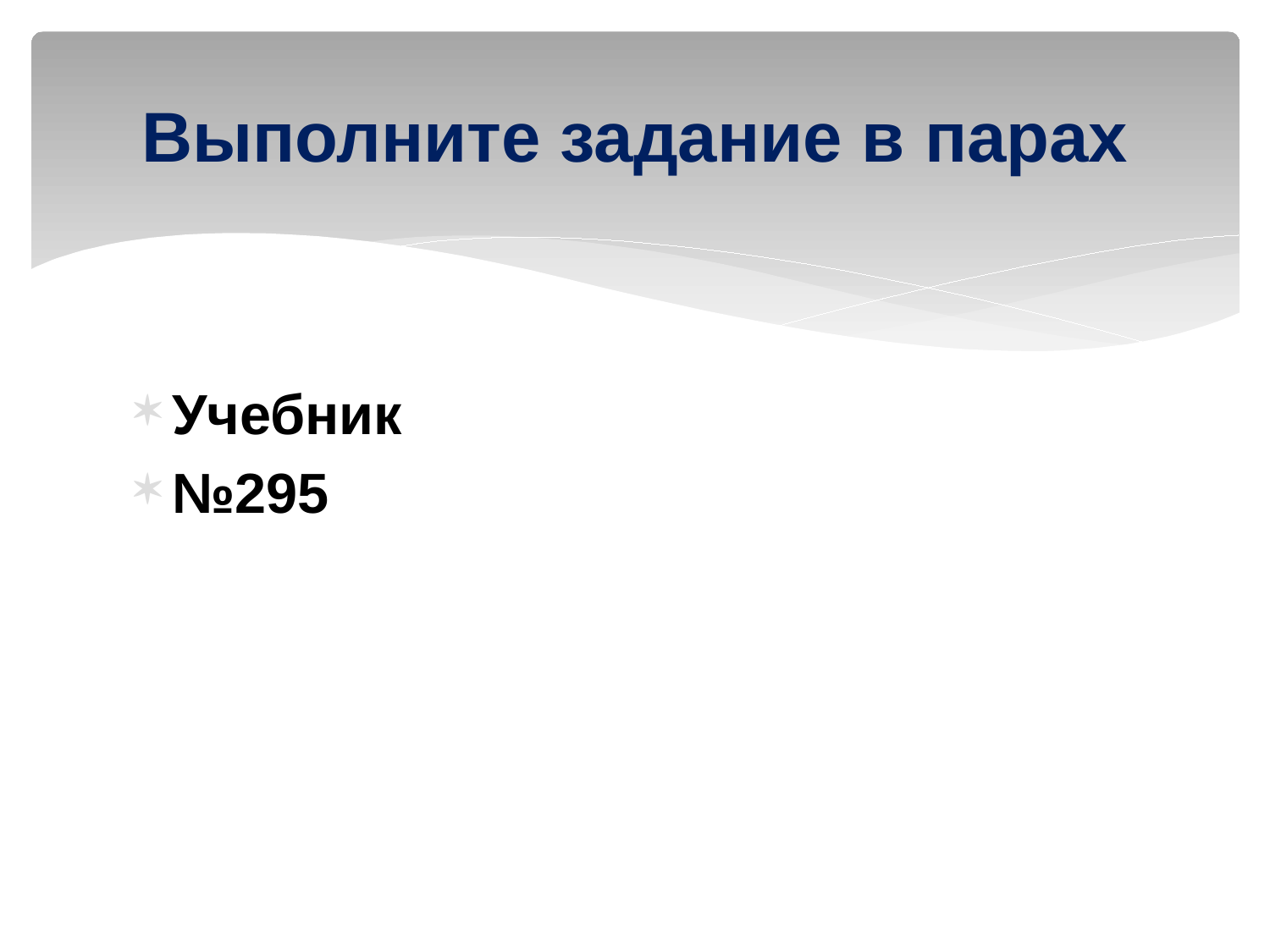

# Выполните задание в парах
Учебник
№295